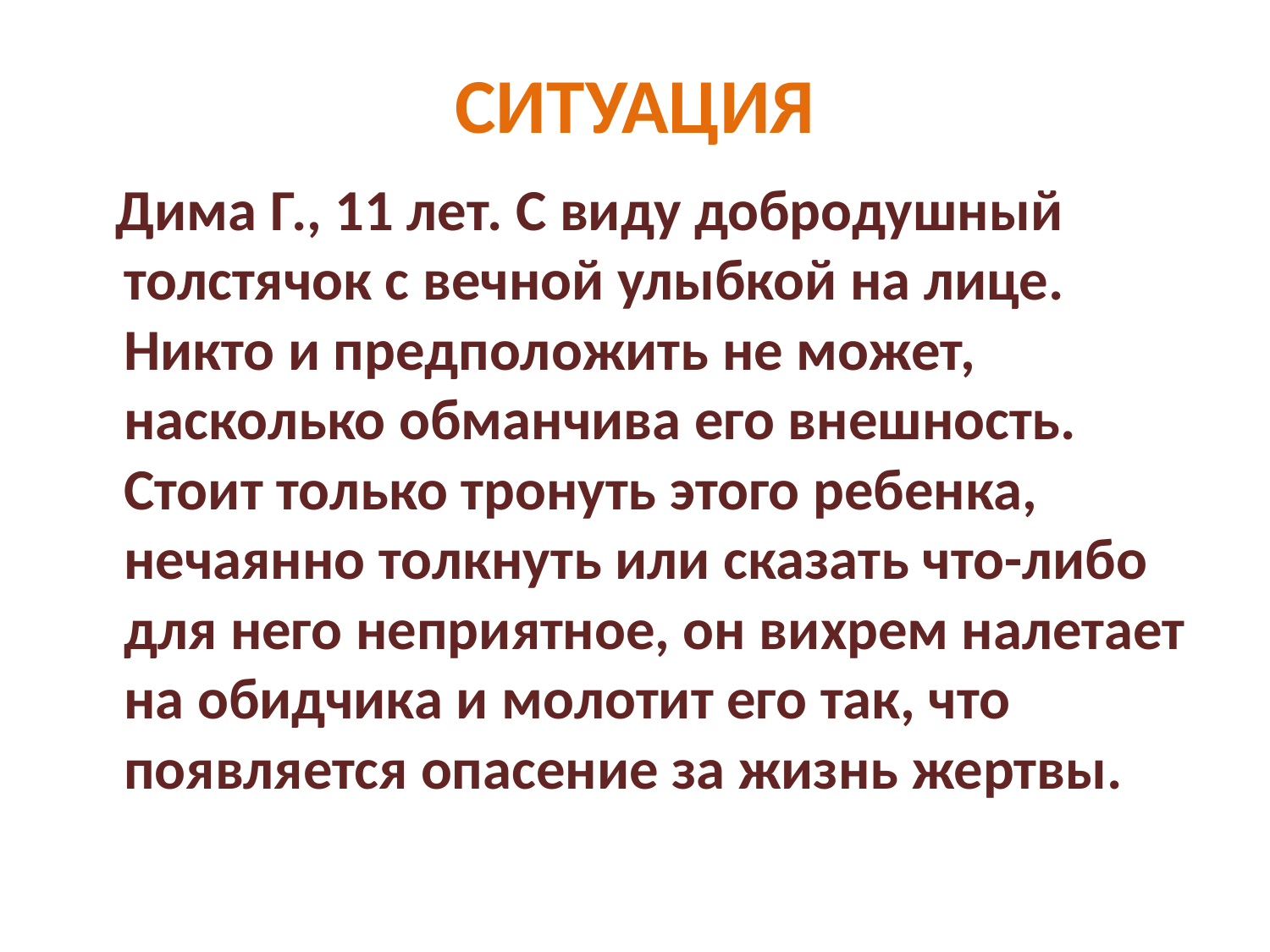

# СИТУАЦИЯ
   Дима Г., 11 лет. С виду добродушный толстячок с вечной улыбкой на лице. Никто и предположить не может, насколько обманчива его внешность. Стоит только тронуть этого ребенка, нечаянно толкнуть или сказать что-либо для него неприятное, он вихрем налетает на обидчика и молотит его так, что появляется опасение за жизнь жертвы.